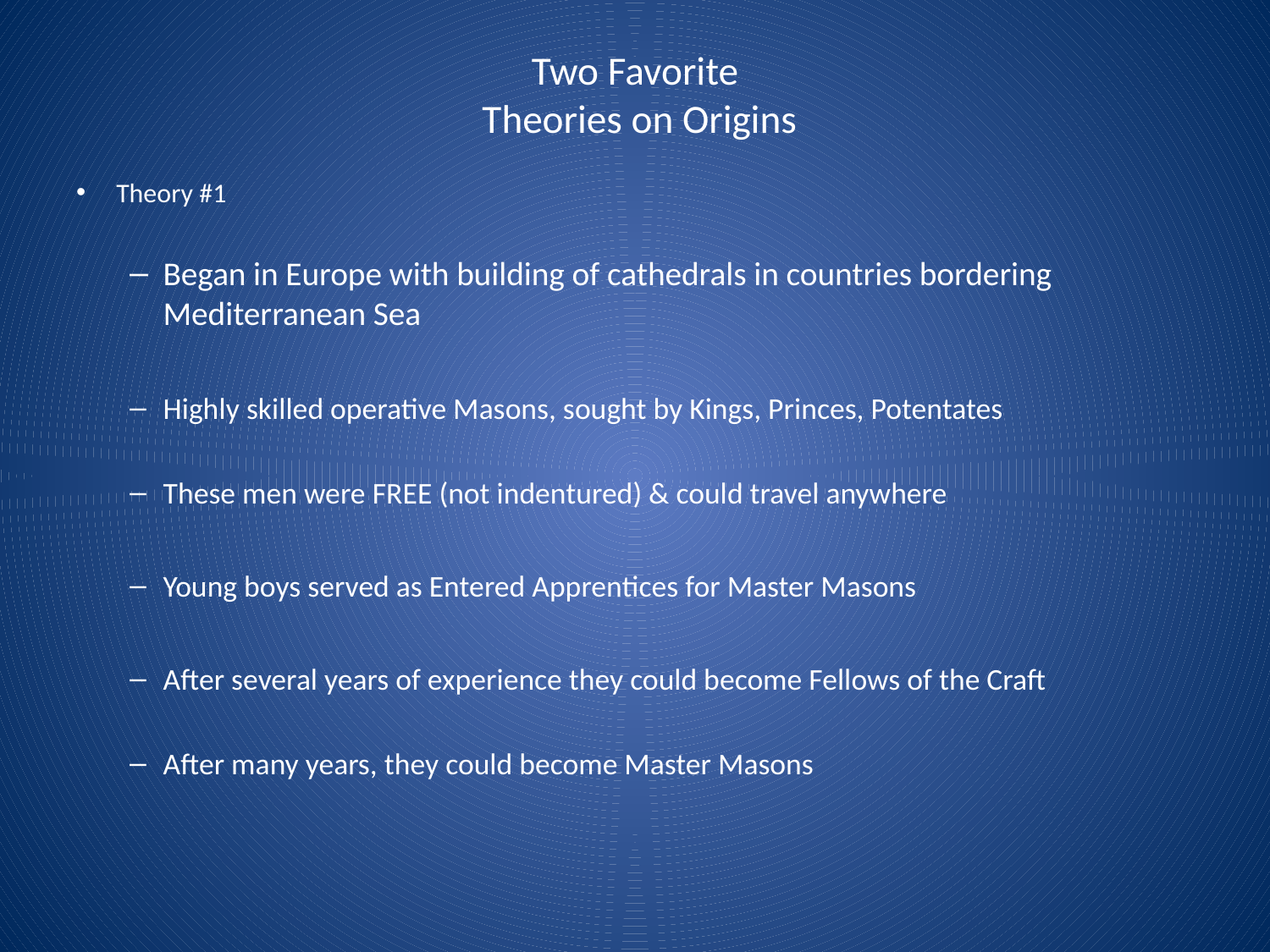

# Two Favorite Theories on Origins
Theory #1

Began in Europe with building of cathedrals in countries bordering Mediterranean Sea

Highly skilled operative Masons, sought by Kings, Princes, Potentates

These men were FREE (not indentured) & could travel anywhere

Young boys served as Entered Apprentices for Master Masons

After several years of experience they could become Fellows of the Craft

After many years, they could become Master Masons